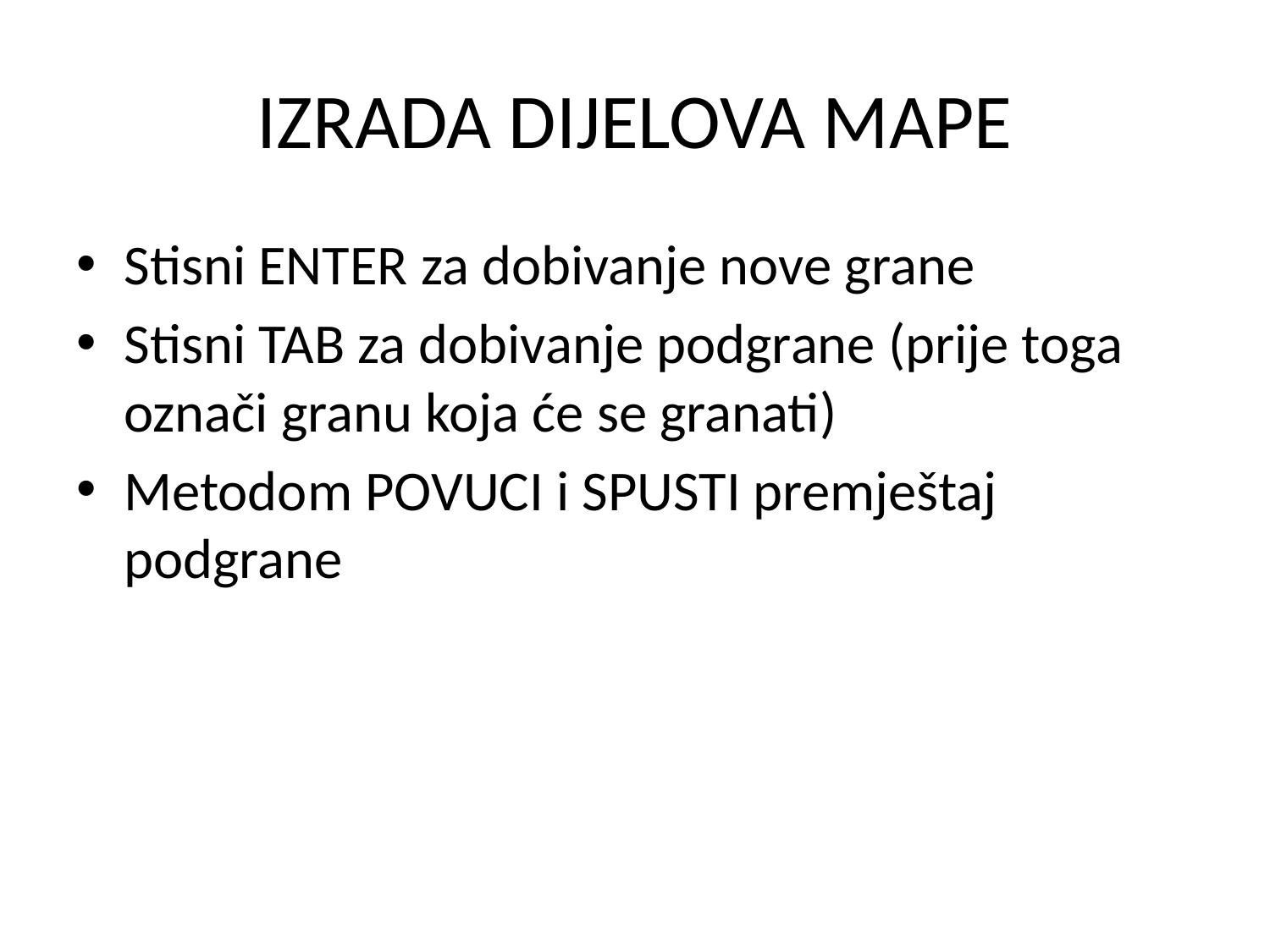

# IZRADA DIJELOVA MAPE
Stisni ENTER za dobivanje nove grane
Stisni TAB za dobivanje podgrane (prije toga označi granu koja će se granati)
Metodom POVUCI i SPUSTI premještaj podgrane